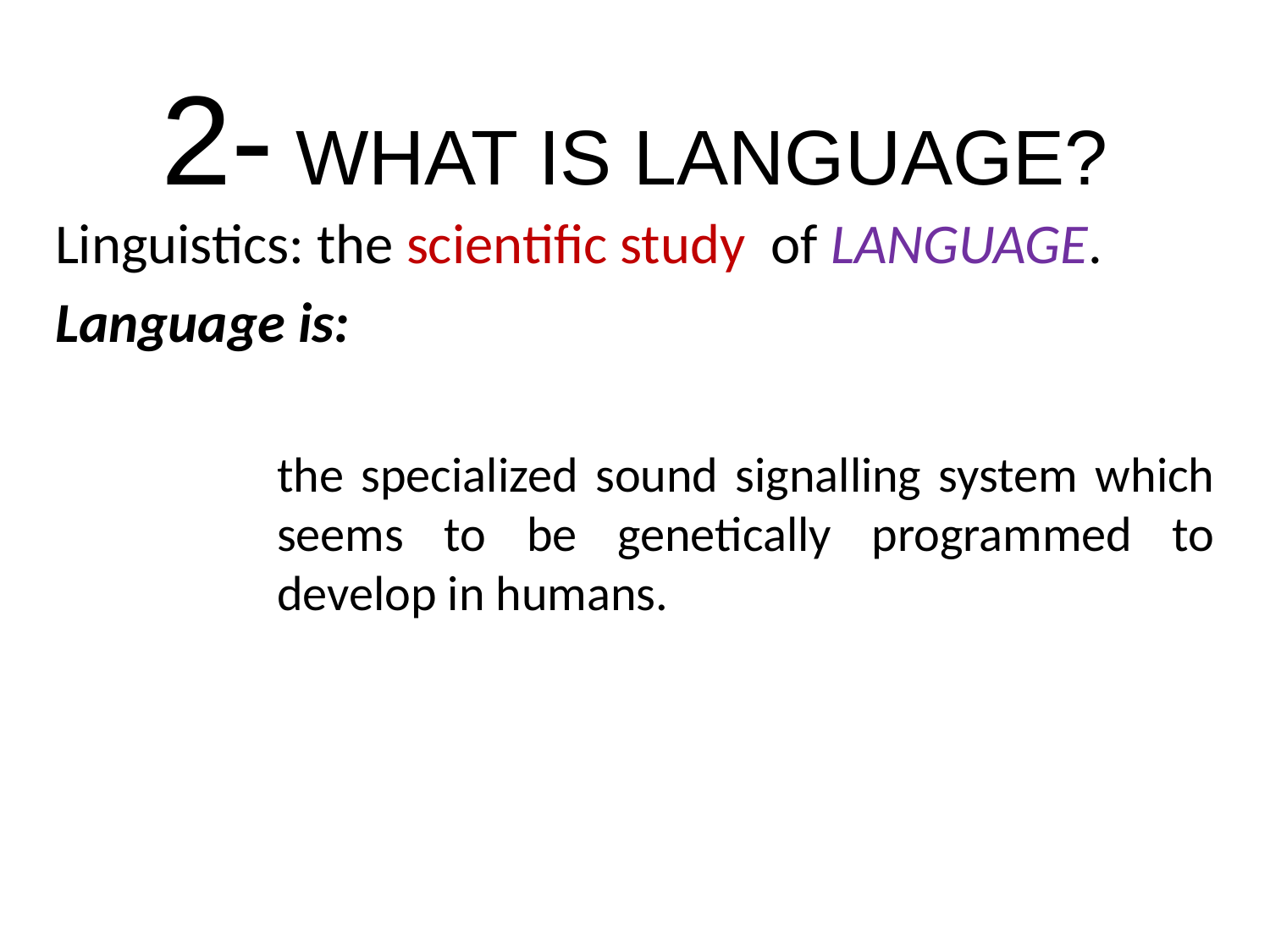

# 2- WHAT IS LANGUAGE?
Linguistics: the scientific study  of LANGUAGE.
Language is:

the specialized sound signalling system which seems to be genetically programmed to develop in humans.